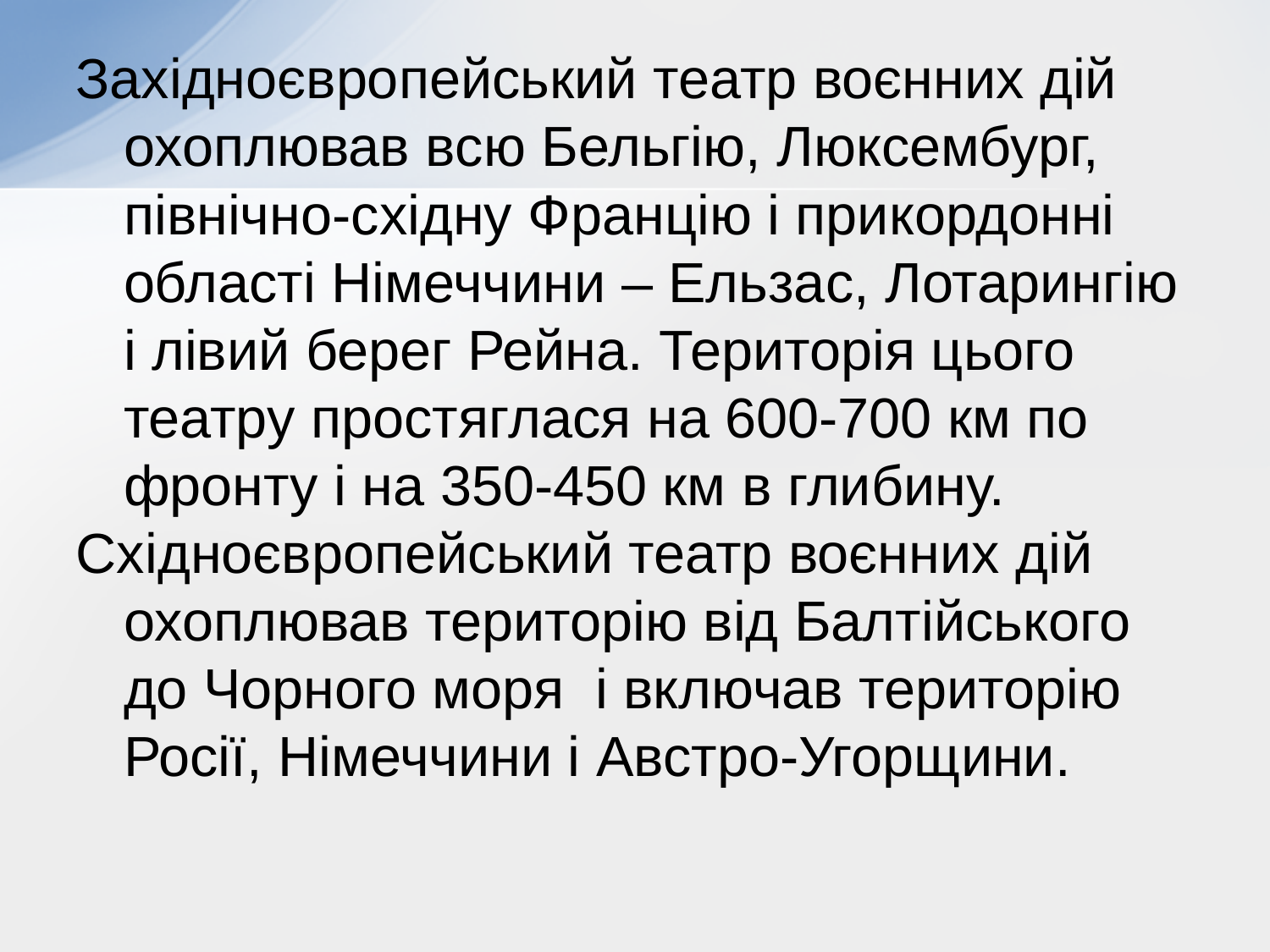

Західноєвропейський театр воєнних дій охоплював всю Бельгію, Люксембург, північно-східну Францію і прикордонні області Німеччини – Ельзас, Лотарингію і лівий берег Рейна. Територія цього театру простяглася на 600-700 км по фронту і на 350-450 км в глибину.
Східноєвропейський театр воєнних дій охоплював територію від Балтійського до Чорного моря  і включав територію Росії, Німеччини і Австро-Угорщини.